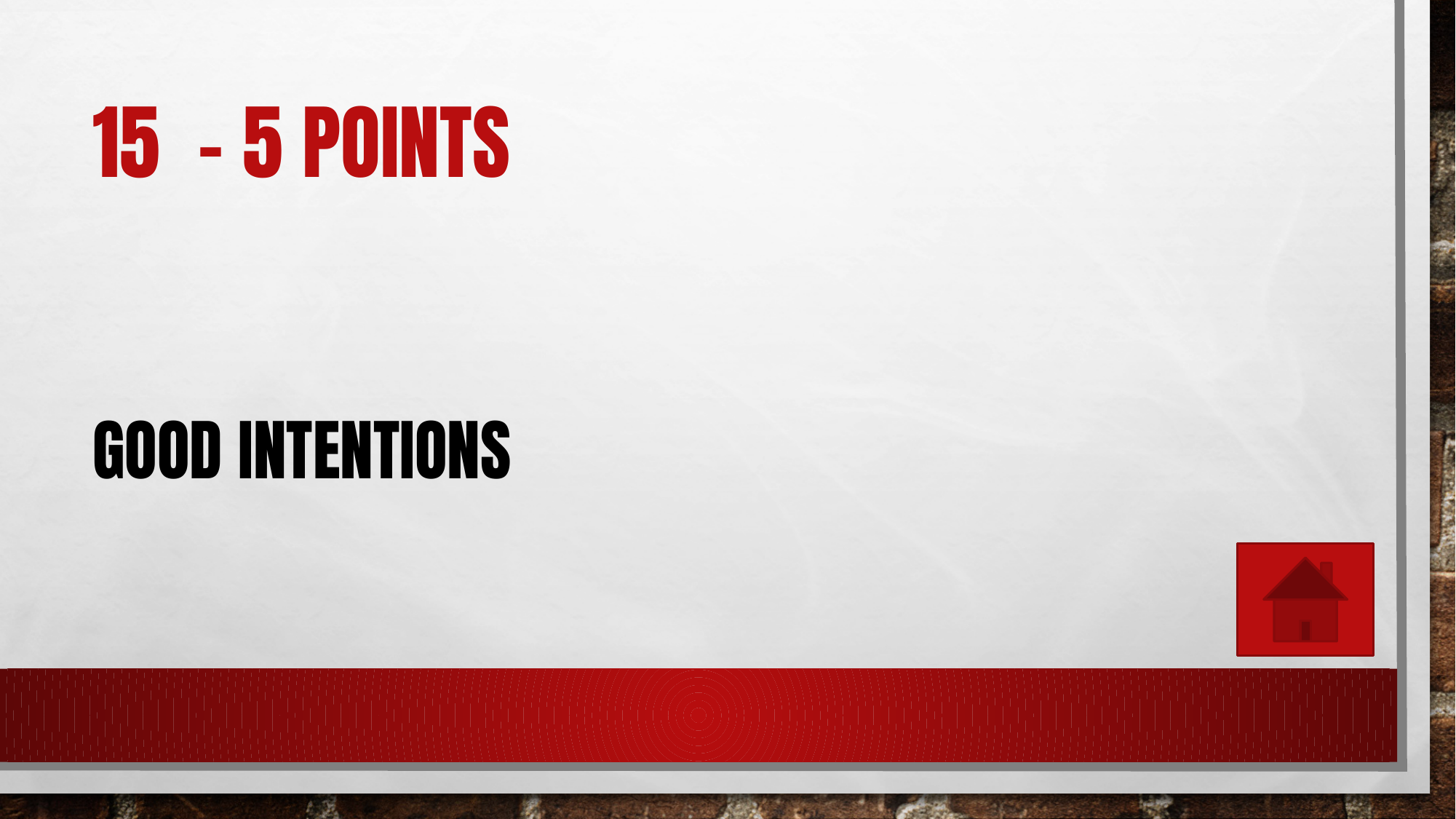

# 15  - 5 points
Good intentions